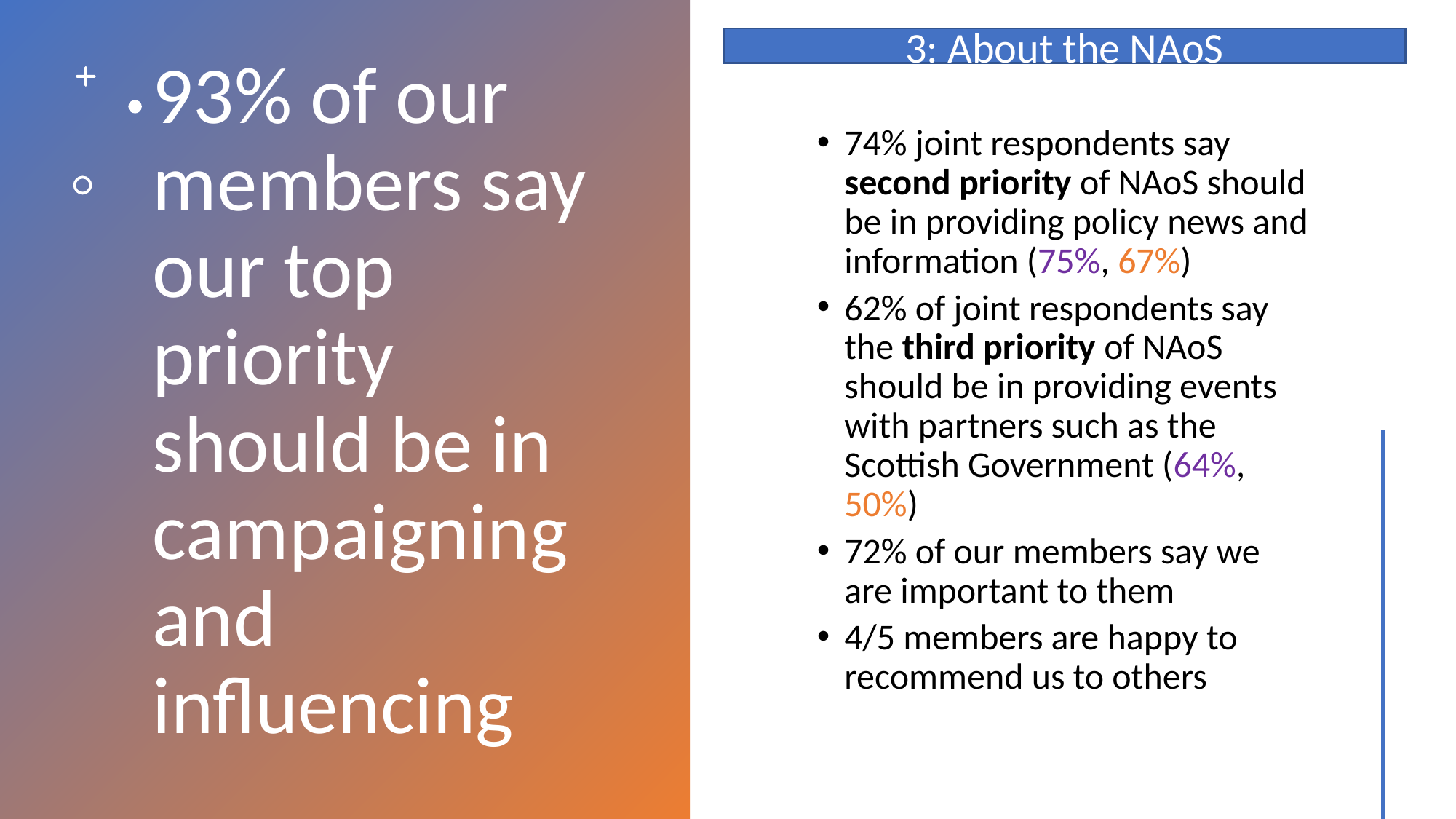

3: About the NAoS
# 93% of our members say our top priority should be in campaigning and influencing
74% joint respondents say second priority of NAoS should be in providing policy news and information (75%, 67%)
62% of joint respondents say the third priority of NAoS should be in providing events with partners such as the Scottish Government (64%, 50%)
72% of our members say we are important to them
4/5 members are happy to recommend us to others